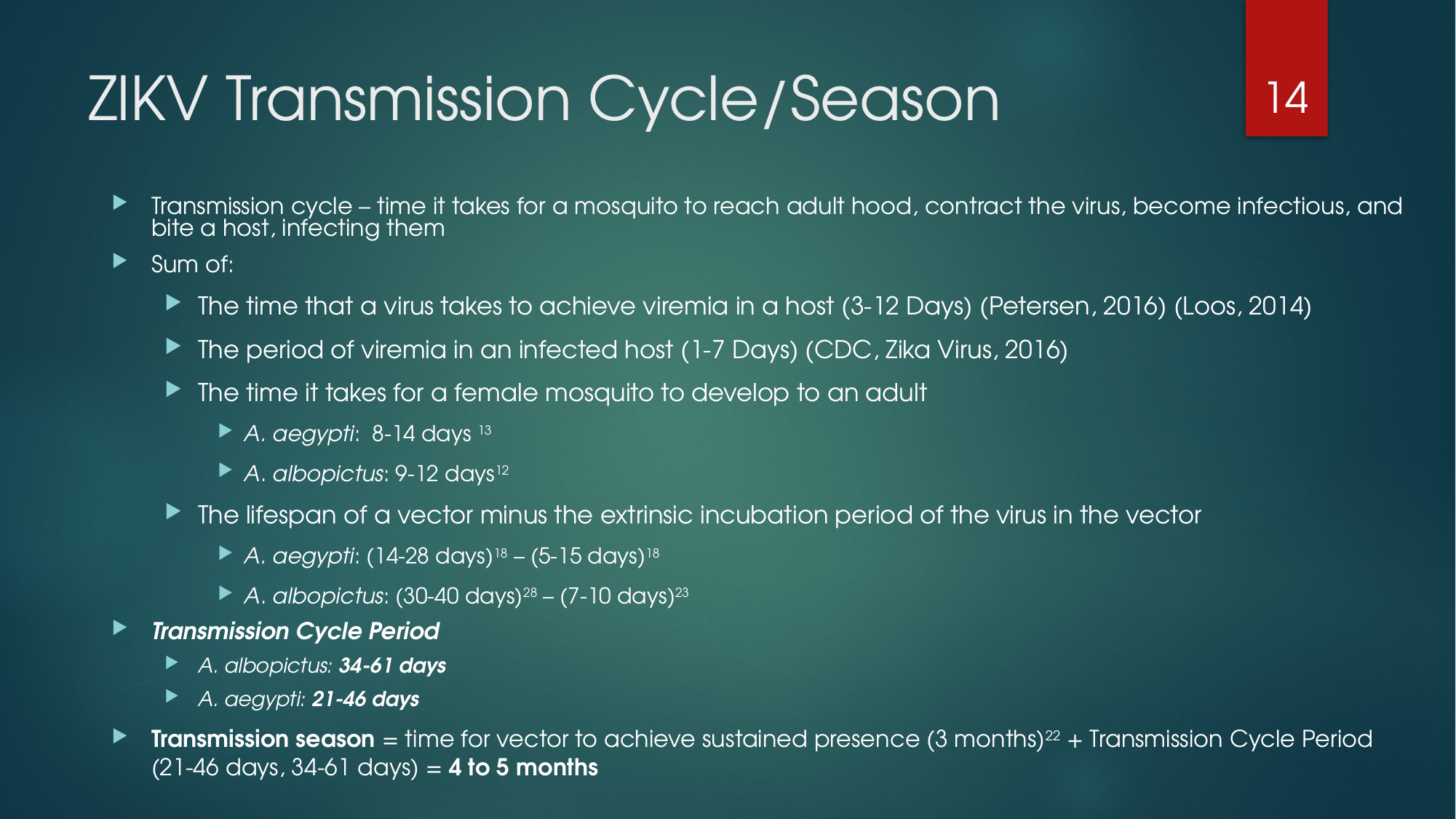

14
# ZIKV Transmission Cycle/Season
Transmission cycle – time it takes for a mosquito to reach adult hood, contract the virus, become infectious, and bite a host, infecting them
Sum of:
The time that a virus takes to achieve viremia in a host (3-12 Days) (Petersen, 2016) (Loos, 2014)
The period of viremia in an infected host (1-7 Days) (CDC, Zika Virus, 2016)
The time it takes for a female mosquito to develop to an adult
A. aegypti:  8-14 days 13
A. albopictus: 9-12 days12
The lifespan of a vector minus the extrinsic incubation period of the virus in the vector
A. aegypti: (14-28 days)18 – (5-15 days)18
A. albopictus: (30-40 days)28 – (7-10 days)23
Transmission Cycle Period
A. albopictus: 34-61 days
A. aegypti: 21-46 days
Transmission season = time for vector to achieve sustained presence (3 months)22 + Transmission Cycle Period (21-46 days, 34-61 days) = 4 to 5 months